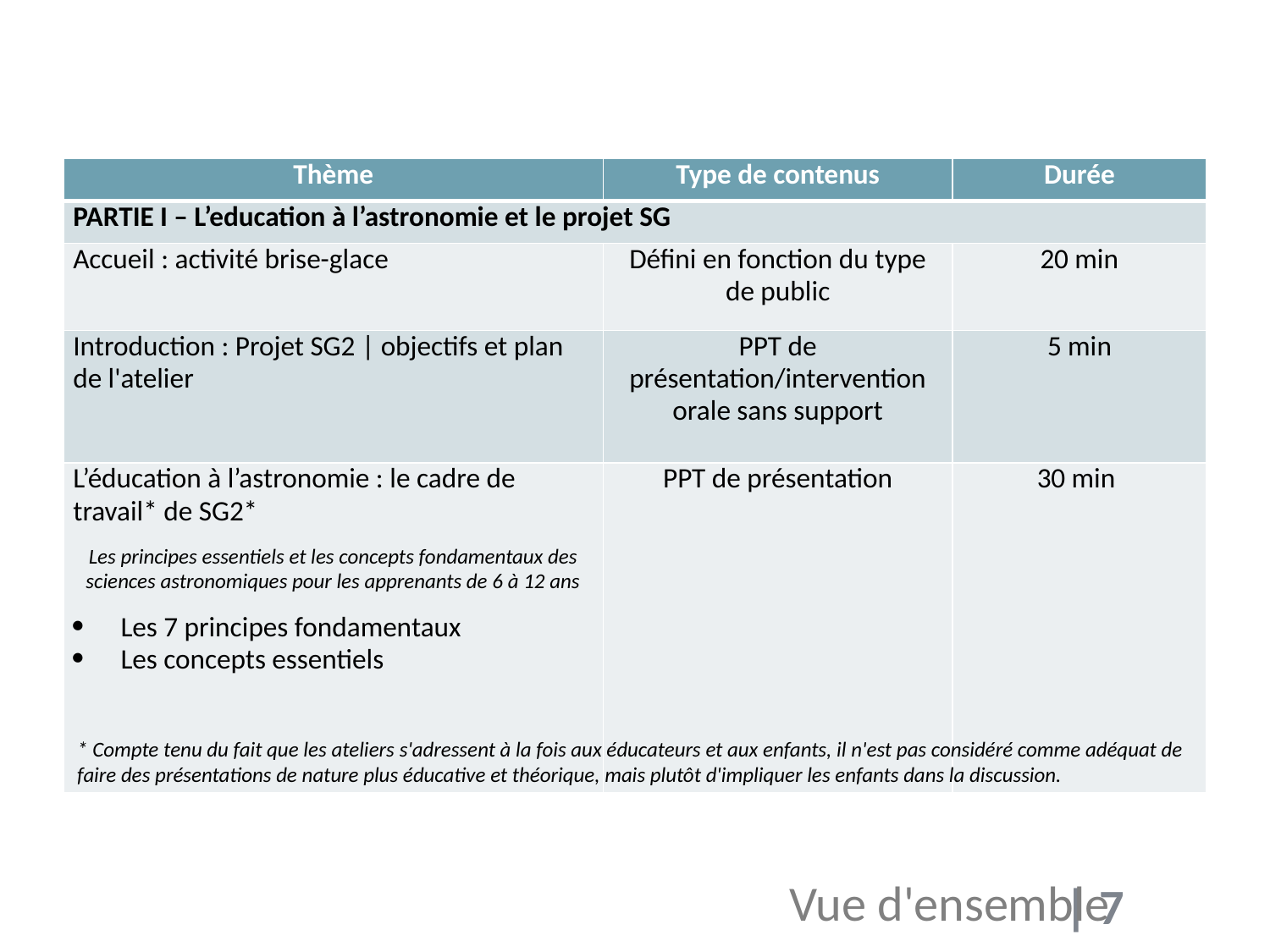

| Thème | Type de contenus | Durée |
| --- | --- | --- |
| PARTIE I – L’education à l’astronomie et le projet SG |  |  |
| Accueil : activité brise-glace | Défini en fonction du type de public | 20 min |
| Introduction : Projet SG2 | objectifs et plan de l'atelier | PPT de présentation/intervention orale sans support | 5 min |
| L’éducation à l’astronomie : le cadre de travail\* de SG2\* Les principes essentiels et les concepts fondamentaux des sciences astronomiques pour les apprenants de 6 à 12 ans Les 7 principes fondamentaux Les concepts essentiels | PPT de présentation | 30 min |
* Compte tenu du fait que les ateliers s'adressent à la fois aux éducateurs et aux enfants, il n'est pas considéré comme adéquat de faire des présentations de nature plus éducative et théorique, mais plutôt d'impliquer les enfants dans la discussion.
Vue d'ensemble